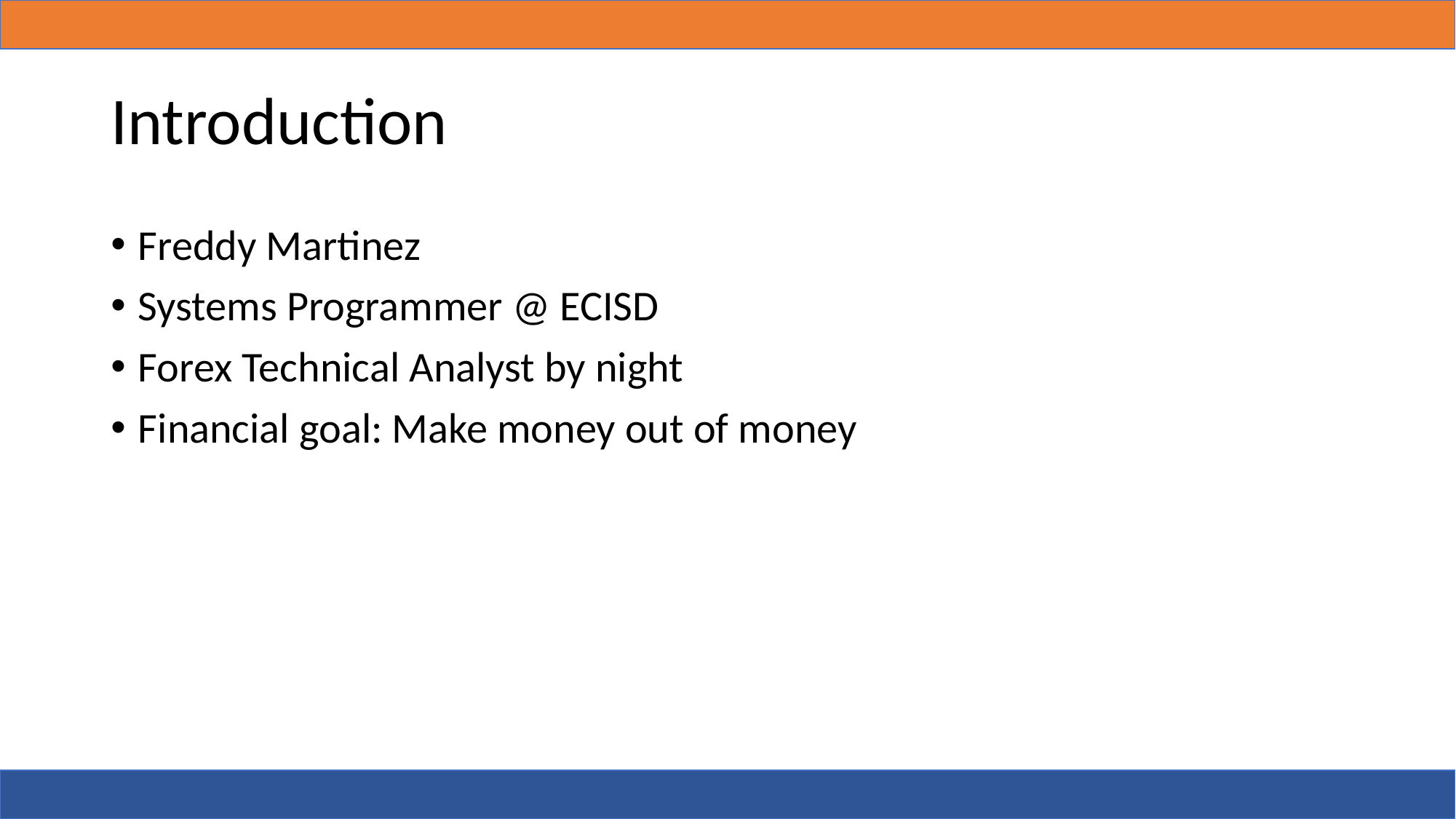

# Introduction
Freddy Martinez
Systems Programmer @ ECISD
Forex Technical Analyst by night
Financial goal: Make money out of money